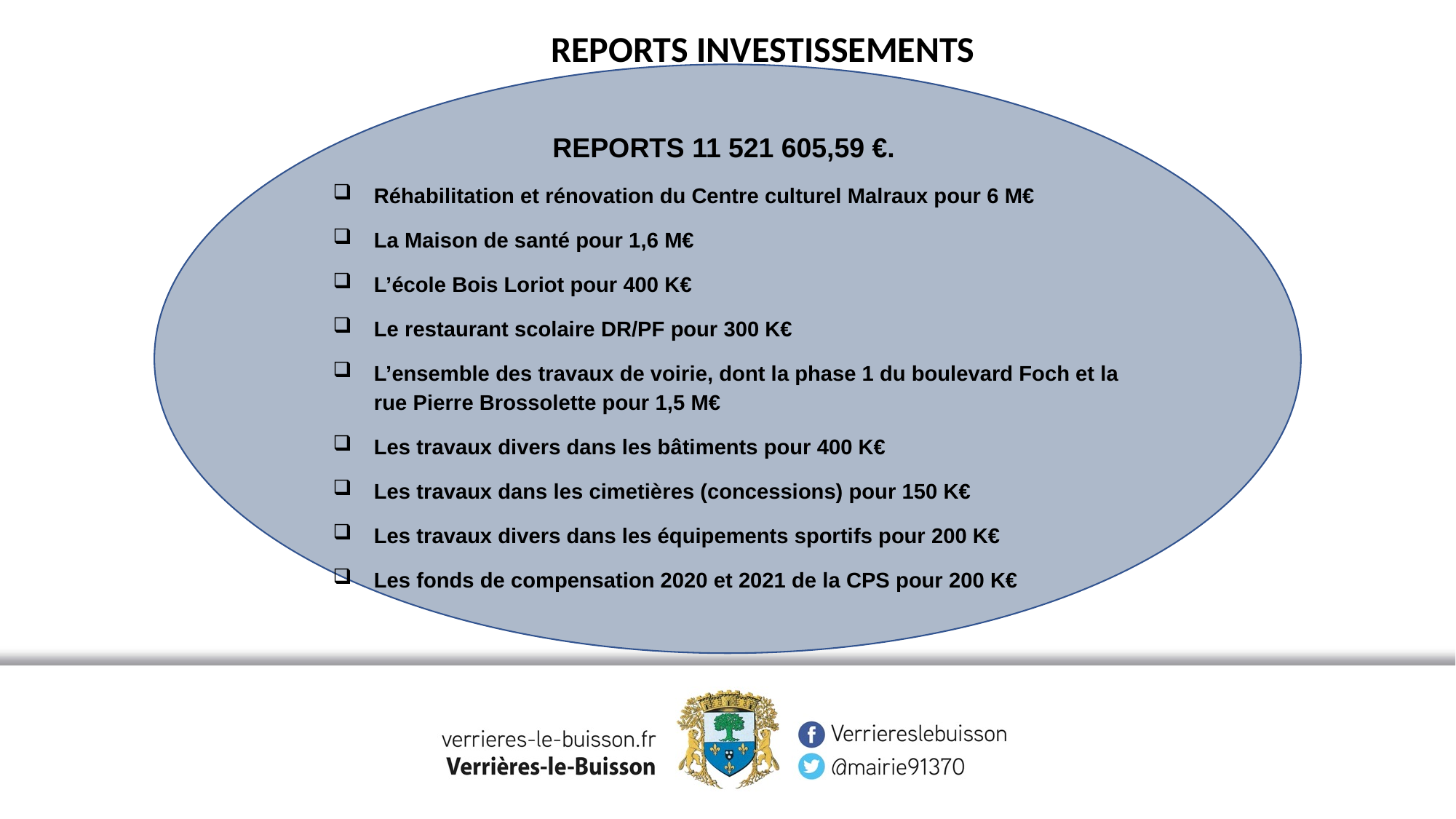

REPORTS INVESTISSEMENTS
REPORTS 11 521 605,59 €.
Réhabilitation et rénovation du Centre culturel Malraux pour 6 M€
La Maison de santé pour 1,6 M€
L’école Bois Loriot pour 400 K€
Le restaurant scolaire DR/PF pour 300 K€
L’ensemble des travaux de voirie, dont la phase 1 du boulevard Foch et la rue Pierre Brossolette pour 1,5 M€
Les travaux divers dans les bâtiments pour 400 K€
Les travaux dans les cimetières (concessions) pour 150 K€
Les travaux divers dans les équipements sportifs pour 200 K€
Les fonds de compensation 2020 et 2021 de la CPS pour 200 K€